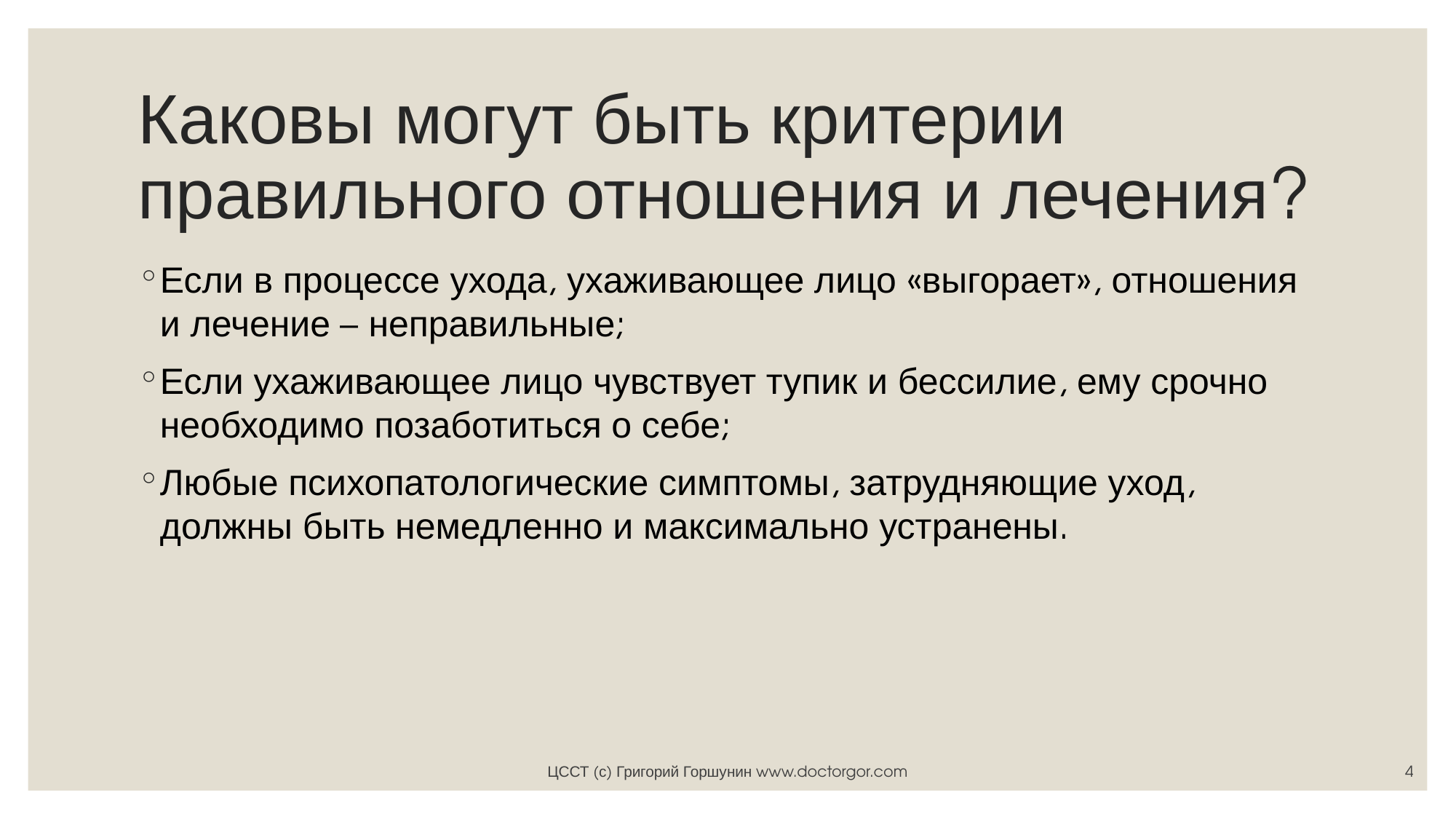

# Каковы могут быть критерии правильного отношения и лечения?
Если в процессе ухода, ухаживающее лицо «выгорает», отношения и лечение – неправильные;
Если ухаживающее лицо чувствует тупик и бессилие, ему срочно необходимо позаботиться о себе;
Любые психопатологические симптомы, затрудняющие уход, должны быть немедленно и максимально устранены.
ЦССТ (с) Григорий Горшунин www.doctorgor.com
4